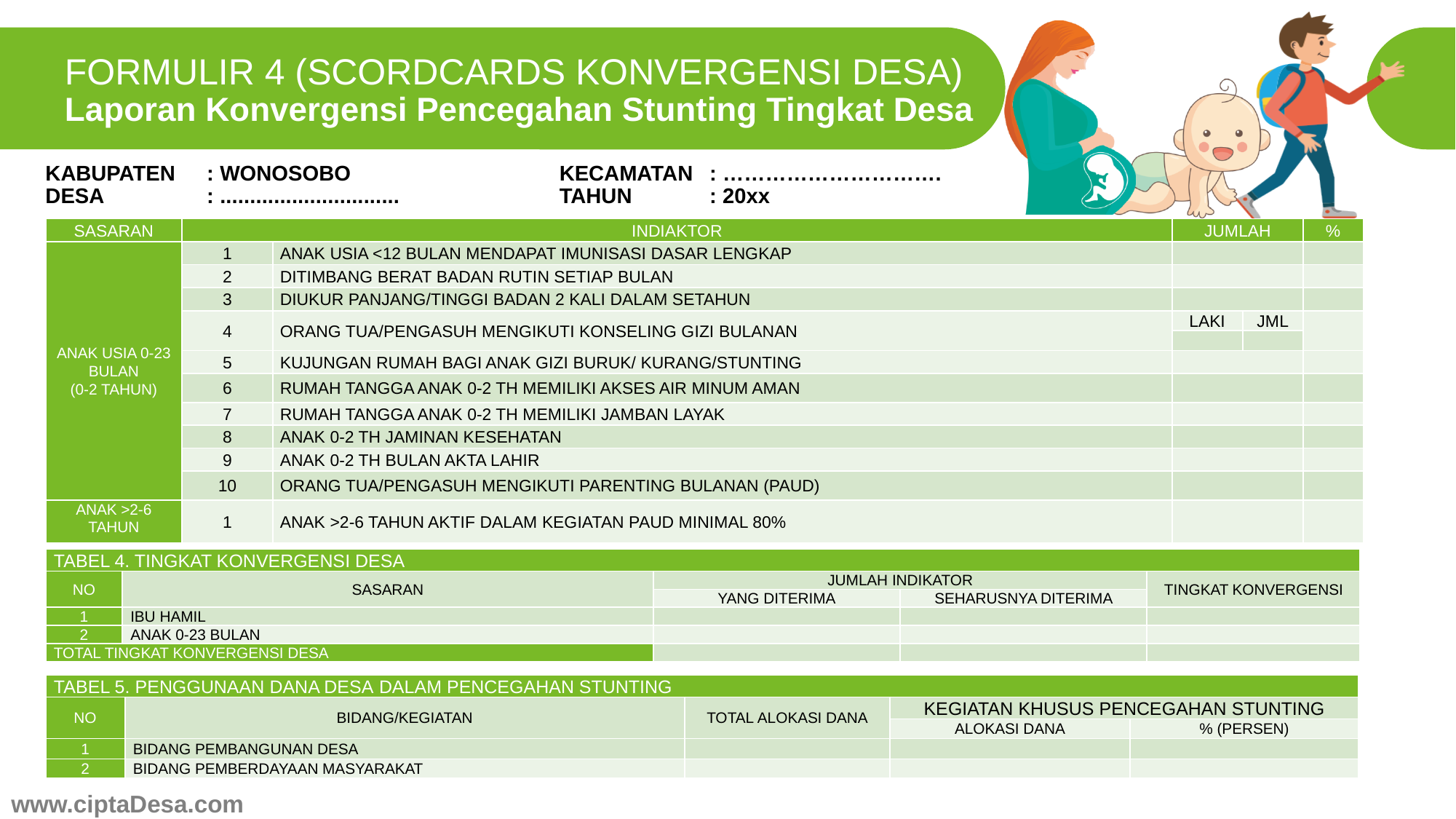

FORMULIR 4 (SCORDCARDS KONVERGENSI DESA)
Laporan Konvergensi Pencegahan Stunting Tingkat Desa
KABUPATEN	: WONOSOBO	KECAMATAN 	: ………………………….
DESA	: ..............................	TAHUN 	: 20xx
| SASARAN | INDIAKTOR |  | JUMLAH |  | % |
| --- | --- | --- | --- | --- | --- |
| ANAK USIA 0-23 BULAN (0-2 TAHUN) | 1 | ANAK USIA <12 BULAN MENDAPAT IMUNISASI DASAR LENGKAP |  |  |  |
|  | 2 | DITIMBANG BERAT BADAN RUTIN SETIAP BULAN |  |  |  |
|  | 3 | DIUKUR PANJANG/TINGGI BADAN 2 KALI DALAM SETAHUN |  |  |  |
|  | 4 | ORANG TUA/PENGASUH MENGIKUTI KONSELING GIZI BULANAN | LAKI | JML |  |
|  |  |  |  |  |  |
|  | 5 | KUJUNGAN RUMAH BAGI ANAK GIZI BURUK/ KURANG/STUNTING |  |  |  |
|  | 6 | RUMAH TANGGA ANAK 0-2 TH MEMILIKI AKSES AIR MINUM AMAN |  |  |  |
|  | 7 | RUMAH TANGGA ANAK 0-2 TH MEMILIKI JAMBAN LAYAK |  |  |  |
|  | 8 | ANAK 0-2 TH JAMINAN KESEHATAN |  |  |  |
|  | 9 | ANAK 0-2 TH BULAN AKTA LAHIR |  |  |  |
|  | 10 | ORANG TUA/PENGASUH MENGIKUTI PARENTING BULANAN (PAUD) |  |  |  |
| ANAK >2-6 TAHUN | 1 | ANAK >2-6 TAHUN AKTIF DALAM KEGIATAN PAUD MINIMAL 80% |  |  |  |
| TABEL 4. TINGKAT KONVERGENSI DESA |  |  |  |  |
| --- | --- | --- | --- | --- |
| NO | SASARAN | JUMLAH INDIKATOR |  | TINGKAT KONVERGENSI |
|  |  | YANG DITERIMA | SEHARUSNYA DITERIMA |  |
| 1 | IBU HAMIL |  |  |  |
| 2 | ANAK 0-23 BULAN |  |  |  |
| TOTAL TINGKAT KONVERGENSI DESA |  |  |  |  |
| TABEL 5. PENGGUNAAN DANA DESA DALAM PENCEGAHAN STUNTING |  |  |  |  |
| --- | --- | --- | --- | --- |
| NO | BIDANG/KEGIATAN | TOTAL ALOKASI DANA | KEGIATAN KHUSUS PENCEGAHAN STUNTING |  |
|  |  |  | ALOKASI DANA | % (PERSEN) |
| 1 | BIDANG PEMBANGUNAN DESA |  |  |  |
| 2 | BIDANG PEMBERDAYAAN MASYARAKAT |  |  |  |